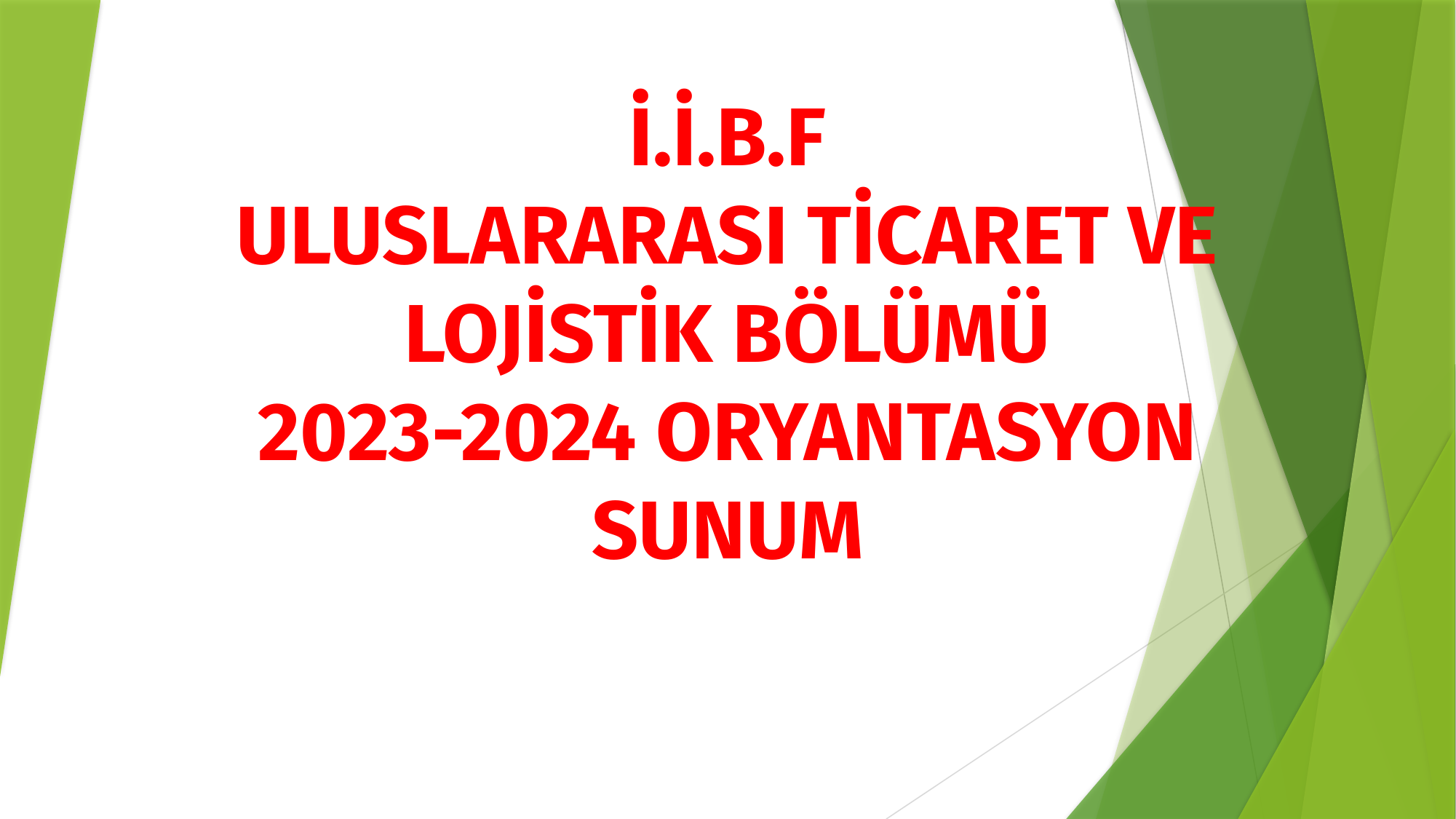

# İ.İ.B.F ULUSLARARASI TİCARET VE LOJİSTİK BÖLÜMÜ 2023-2024 ORYANTASYON SUNUM